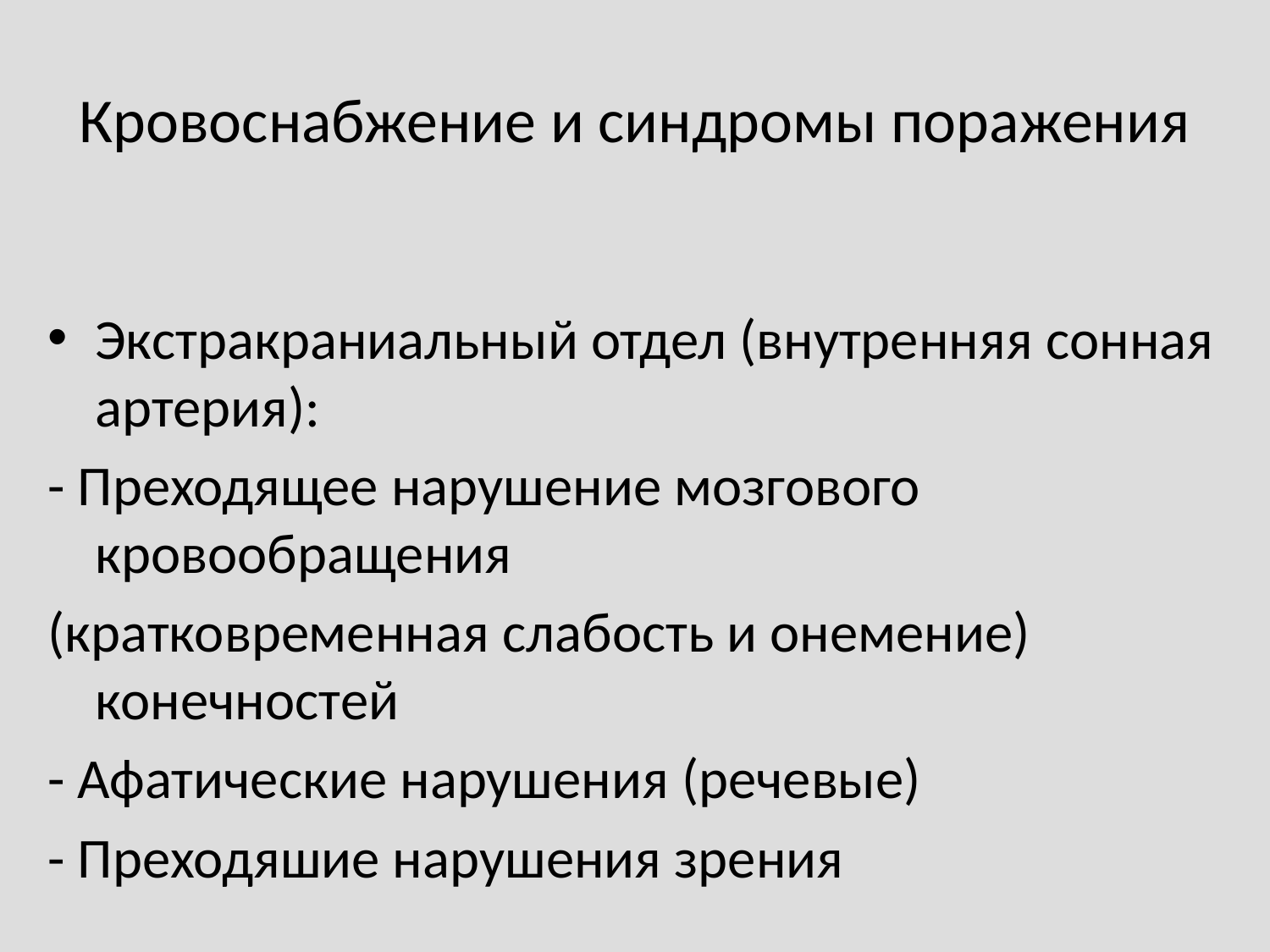

# Кровоснабжение и синдромы поражения
Экстракраниальный отдел (внутренняя сонная артерия):
- Преходящее нарушение мозгового кровообращения
(кратковременная слабость и онемение) конечностей
- Афатические нарушения (речевые)
- Преходяшие нарушения зрения